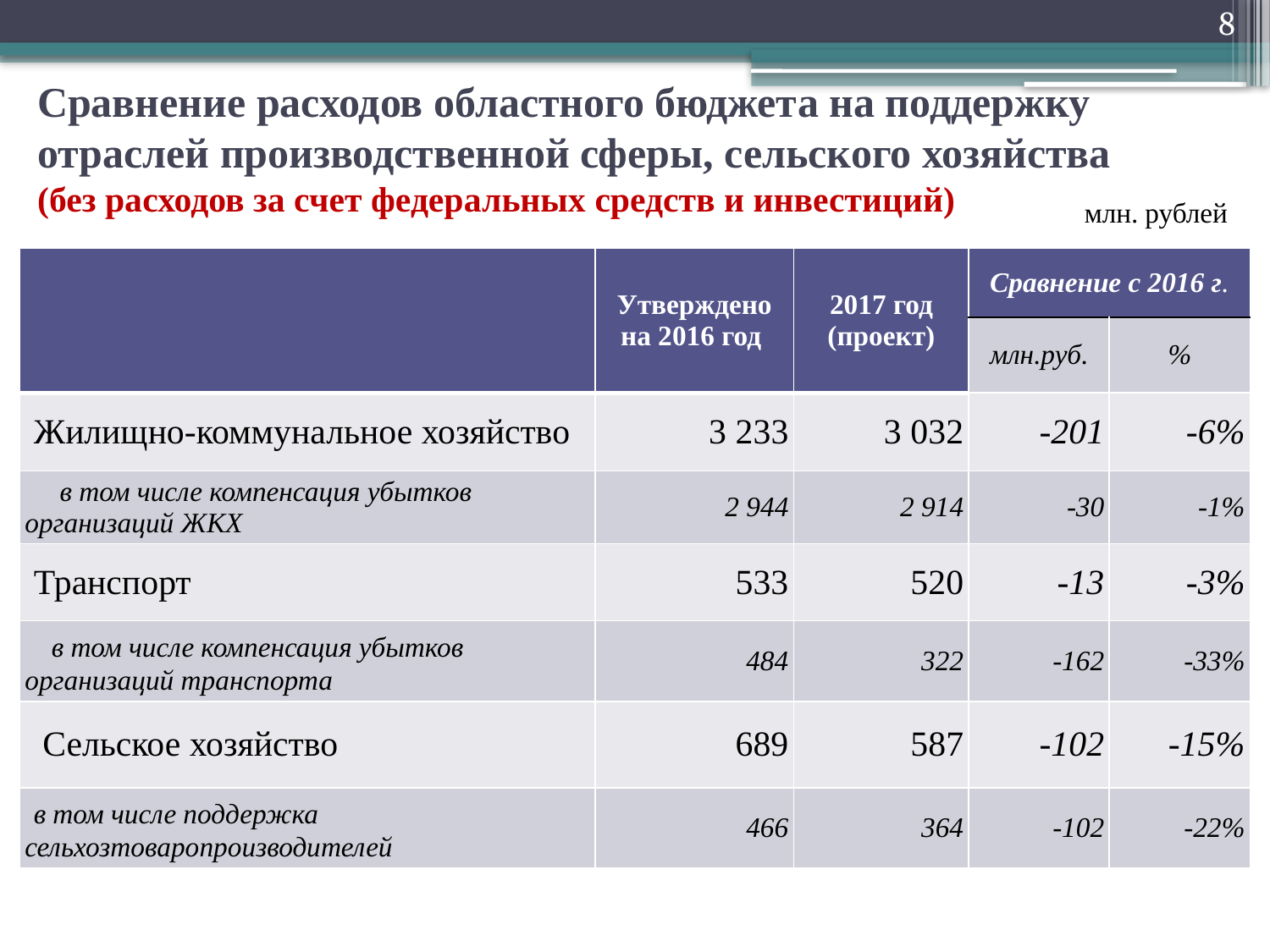

8
Сравнение расходов областного бюджета на поддержку отраслей производственной сферы, сельского хозяйства (без расходов за счет федеральных средств и инвестиций)
 млн. рублей
|  |
| --- |
|  | Утверждено на 2016 год | 2017 год (проект) | Сравнение с 2016 г. |  |
| --- | --- | --- | --- | --- |
|  |  |  | млн.руб. | % |
| Жилищно-коммунальное хозяйство | 3 233 | 3 032 | -201 | -6% |
| в том числе компенсация убытков организаций ЖКХ | 2 944 | 2 914 | -30 | -1% |
| Транспорт | 533 | 520 | -13 | -3% |
| в том числе компенсация убытков организаций транспорта | 484 | 322 | -162 | -33% |
| Сельское хозяйство | 689 | 587 | -102 | -15% |
| в том числе поддержка сельхозтоваропроизводителей | 466 | 364 | -102 | -22% |